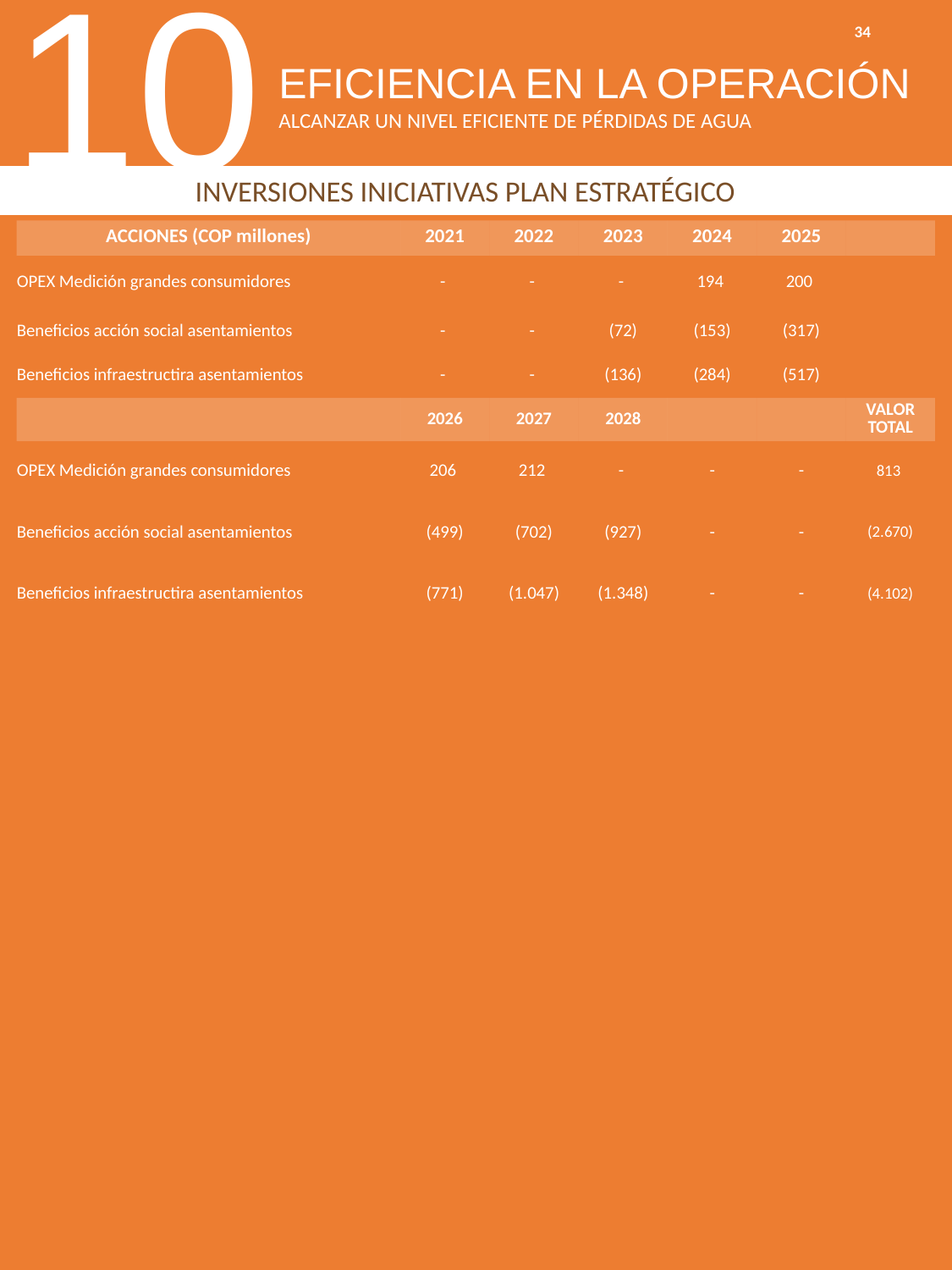

10
34
EFICIENCIA EN LA OPERACIÓN
ALCANZAR UN NIVEL EFICIENTE DE PÉRDIDAS DE AGUA

INVERSIONES INICIATIVAS PLAN ESTRATÉGICO
| ACCIONES (COP millones) | 2021 | 2022 | 2023 | 2024 | 2025 |  |
| --- | --- | --- | --- | --- | --- | --- |
| OPEX Medición grandes consumidores | - | - | - | 194 | 200 |  |
| Beneficios acción social asentamientos | - | - | (72) | (153) | (317) |  |
| Beneficios infraestructira asentamientos | - | - | (136) | (284) | (517) |  |
|  | 2026 | 2027 | 2028 |  |  | VALOR TOTAL |
| OPEX Medición grandes consumidores | 206 | 212 | - | - | - | 813 |
| Beneficios acción social asentamientos | (499) | (702) | (927) | - | - | (2.670) |
| Beneficios infraestructira asentamientos | (771) | (1.047) | (1.348) | - | - | (4.102) |